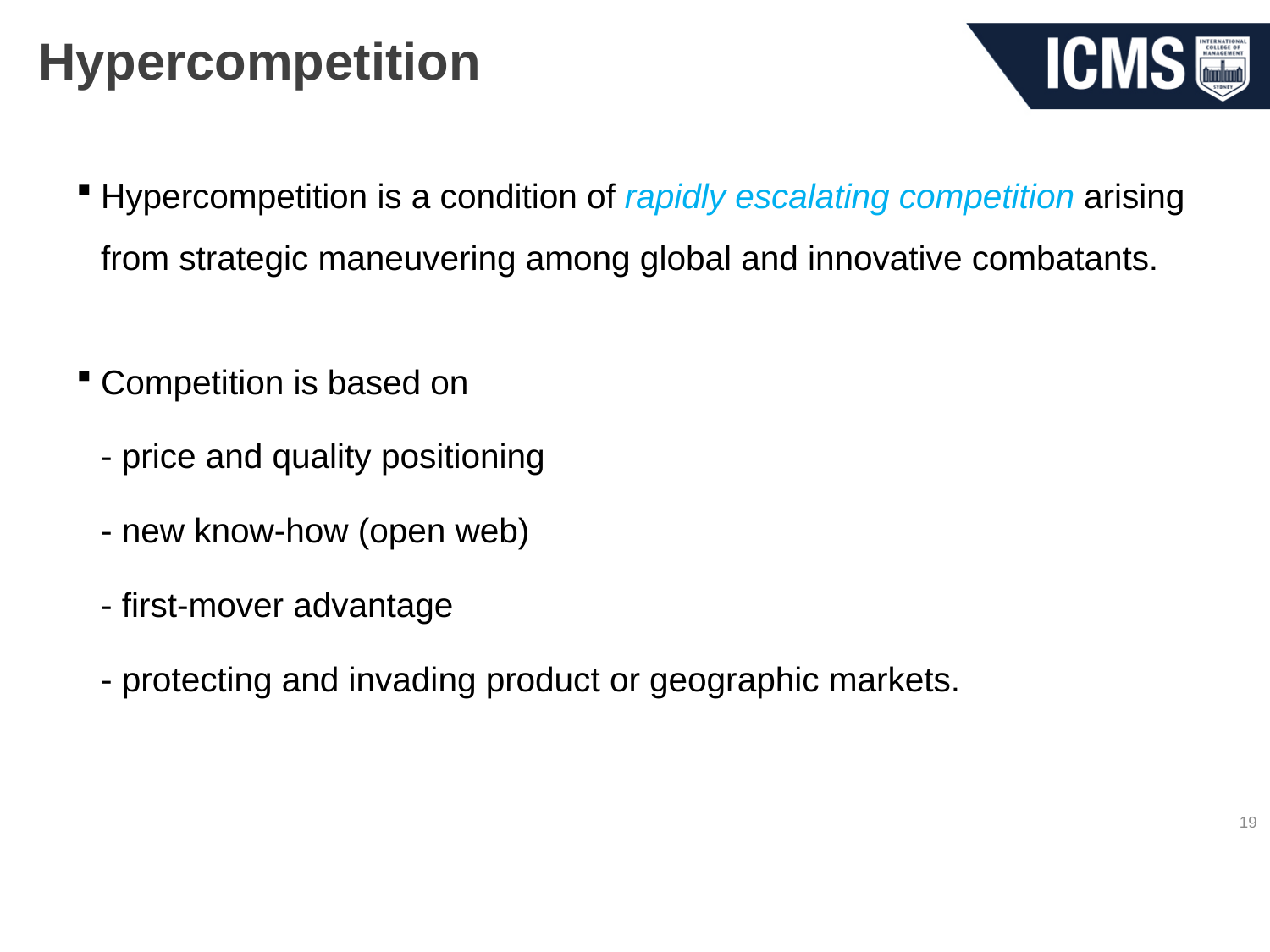

# Hypercompetition

Hypercompetition is a condition of rapidly escalating competition arising from strategic maneuvering among global and innovative combatants.

Competition is based on
		- price and quality positioning
		- new know-how (open web)
		- first-mover advantage
		- protecting and invading product or geographic markets.

19